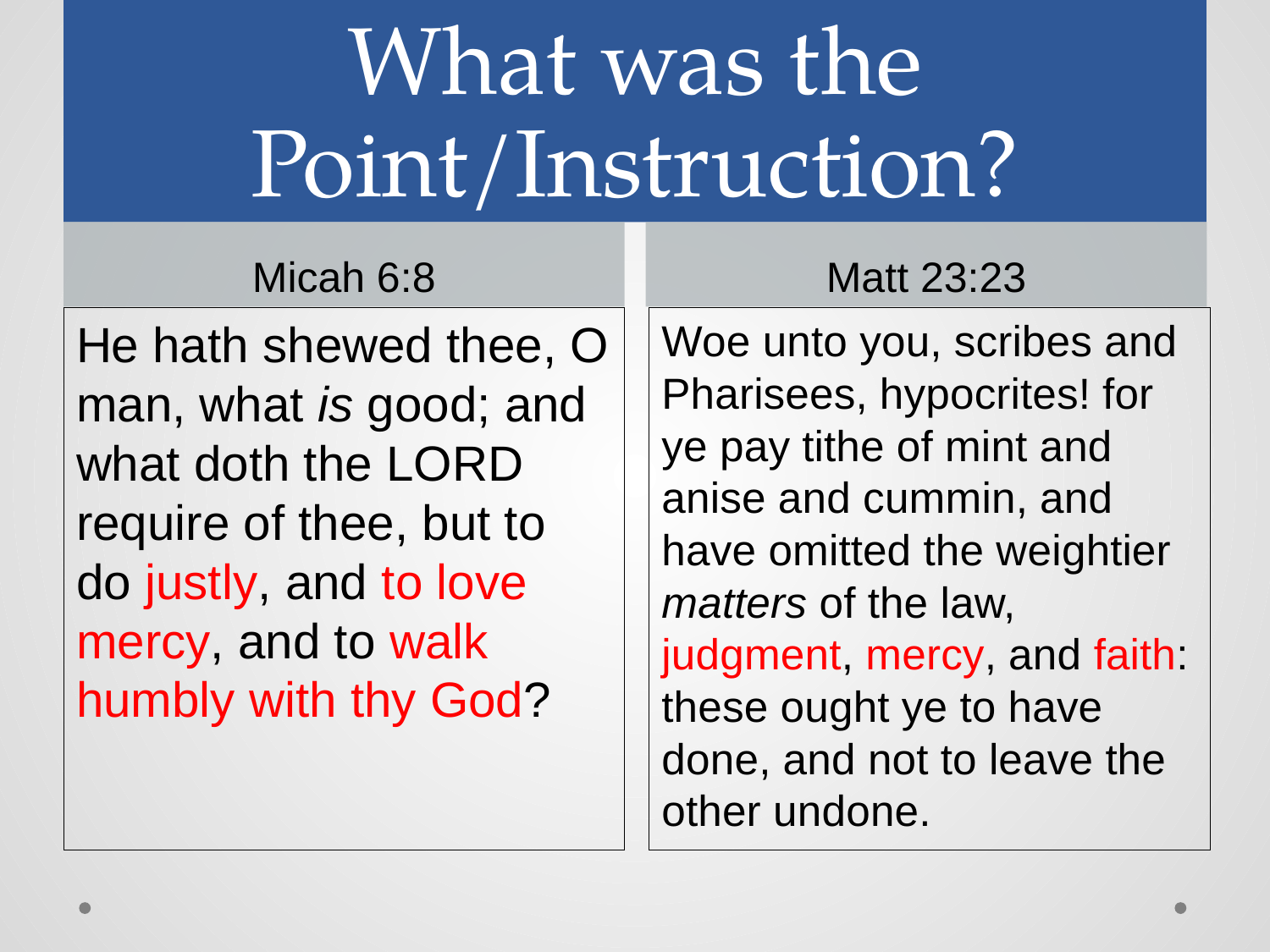

# What was the Point/Instruction?
Micah 6:8
Matt 23:23
He hath shewed thee, O man, what is good; and what doth the LORD require of thee, but to do justly, and to love mercy, and to walk humbly with thy God?

Woe unto you, scribes and Pharisees, hypocrites! for ye pay tithe of mint and anise and cummin, and have omitted the weightier matters of the law, judgment, mercy, and faith: these ought ye to have done, and not to leave the other undone.